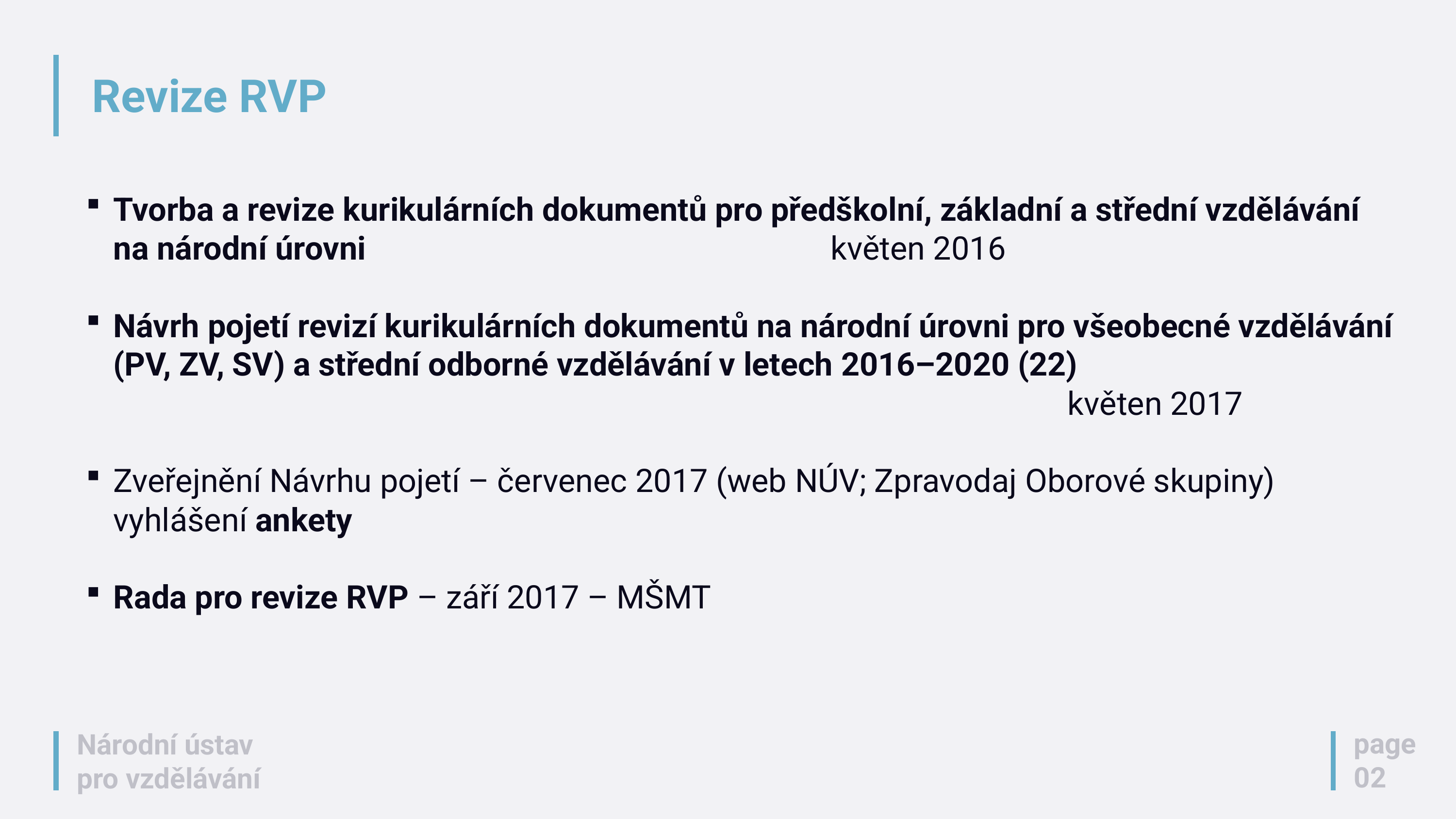

# Revize RVP
Tvorba a revize kurikulárních dokumentů pro předškolní, základní a střední vzdělávání na národní úrovni                                                          květen 2016

Návrh pojetí revizí kurikulárních dokumentů na národní úrovni pro všeobecné vzdělávání (PV, ZV, SV) a střední odborné vzdělávání v letech 2016–2020 (22)                                                                                  									 květen 2017

Zveřejnění Návrhu pojetí – červenec 2017 (web NÚV; Zpravodaj Oborové skupiny) vyhlášení ankety

Rada pro revize RVP – září 2017 – MŠMT

page
02